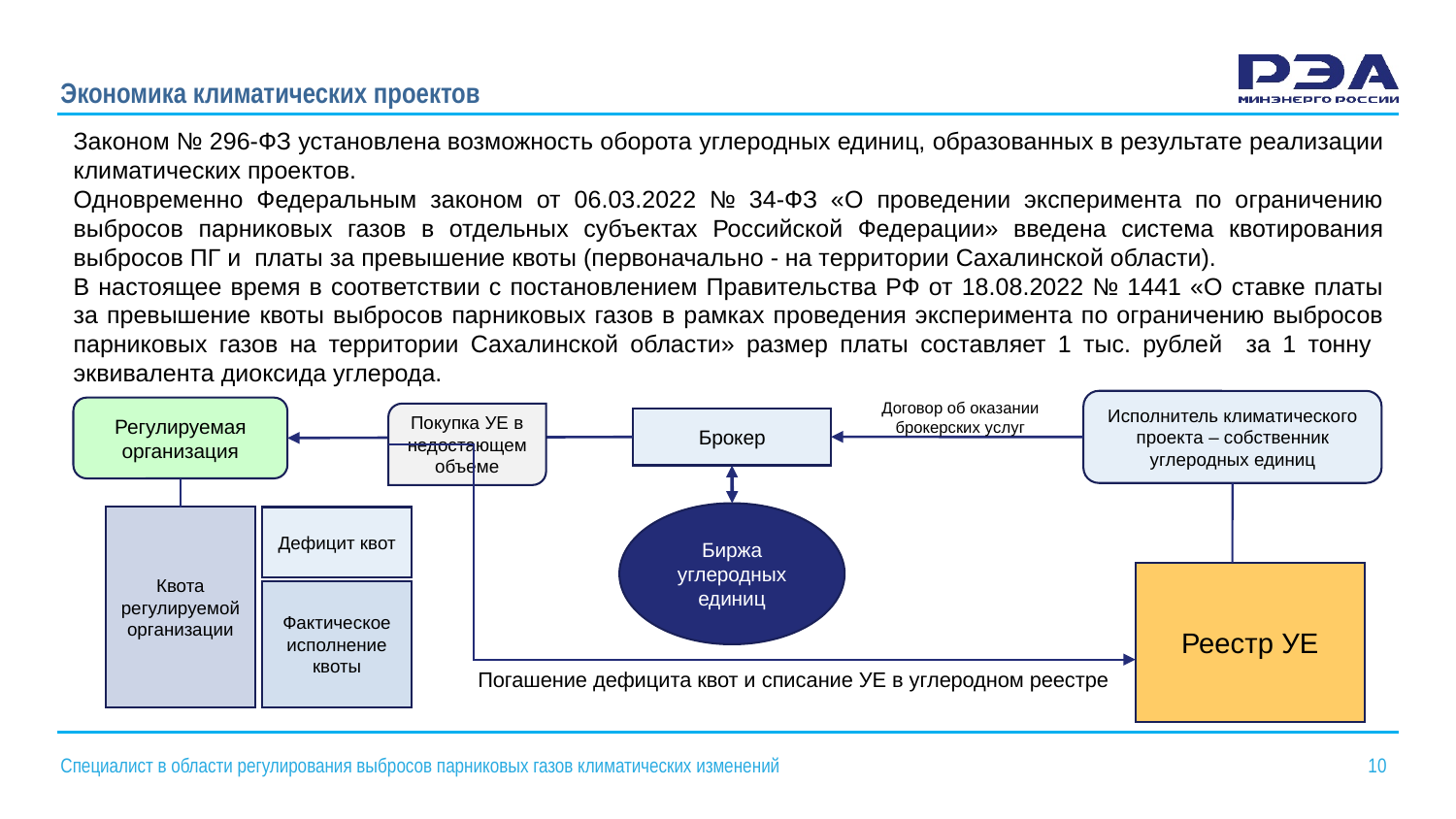

# Экономика климатических проектов
Законом № 296-ФЗ установлена возможность оборота углеродных единиц, образованных в результате реализации климатических проектов.
Одновременно Федеральным законом от 06.03.2022 № 34-ФЗ «О проведении эксперимента по ограничению выбросов парниковых газов в отдельных субъектах Российской Федерации» введена система квотирования выбросов ПГ и  платы за превышение квоты (первоначально - на территории Сахалинской области).
В настоящее время в соответствии с постановлением Правительства РФ от 18.08.2022 № 1441 «О ставке платы за превышение квоты выбросов парниковых газов в рамках проведения эксперимента по ограничению выбросов парниковых газов на территории Сахалинской области» размер платы составляет 1 тыс. рублей  за 1 тонну  эквивалента диоксида углерода.

Договор об оказании брокерских услуг
Исполнитель климатического проекта – собственник углеродных единиц
Регулируемая организация
Покупка УЕ в недостающем объеме
Брокер
Биржа углеродных единиц
Квота регулируемой организации
Дефицит квот
Реестр УЕ
Фактическое исполнение квоты
Погашение дефицита квот и списание УЕ в углеродном реестре
Специалист в области регулирования выбросов парниковых газов климатических изменений                                                                                                                                10